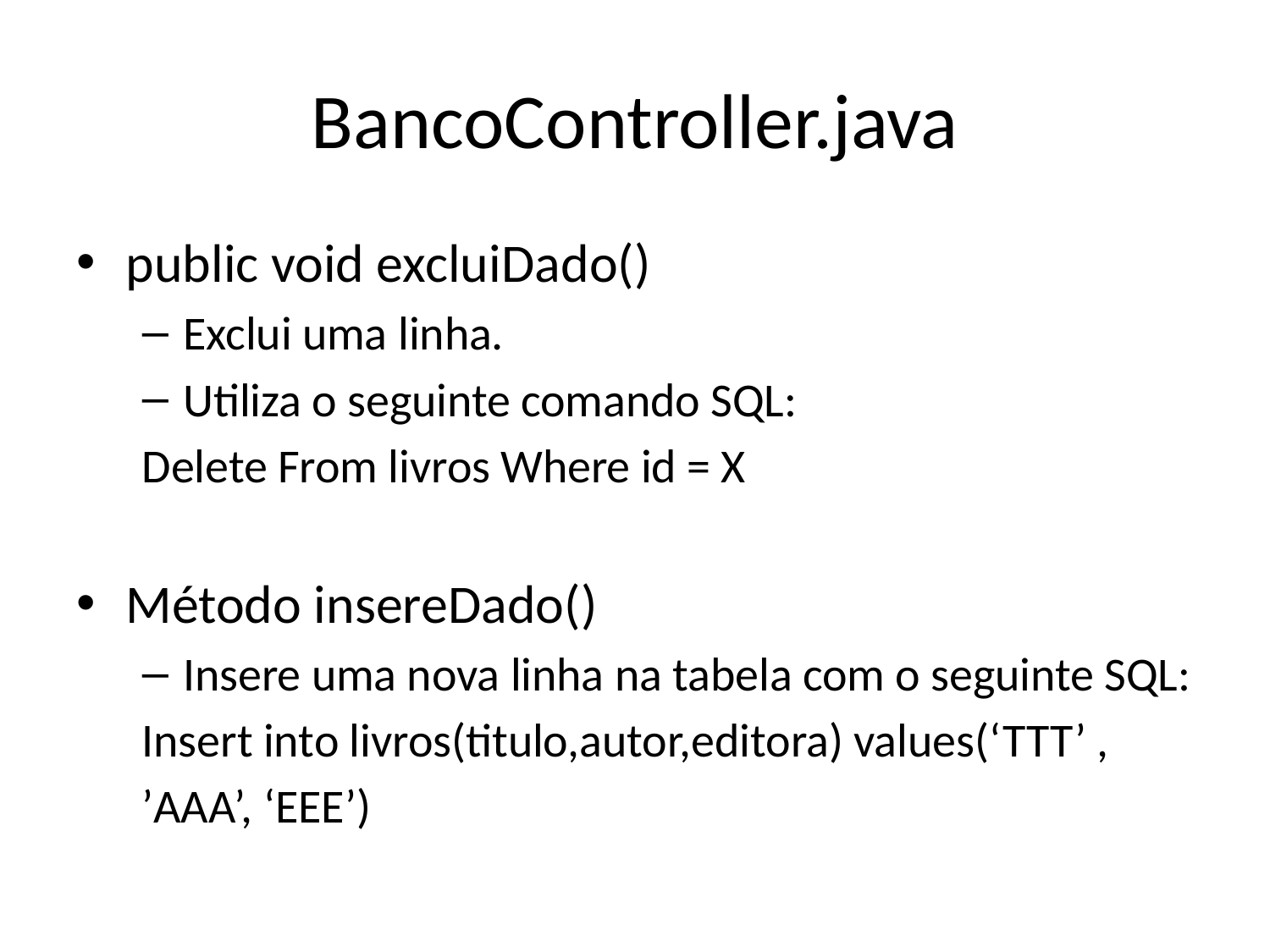

# BancoController.java
public void excluiDado()
Exclui uma linha.
Utiliza o seguinte comando SQL:
Delete From livros Where id = X

Método insereDado()
Insere uma nova linha na tabela com o seguinte SQL:
Insert into livros(titulo,autor,editora) values(‘TTT’ ,
’AAA’, ‘EEE’)